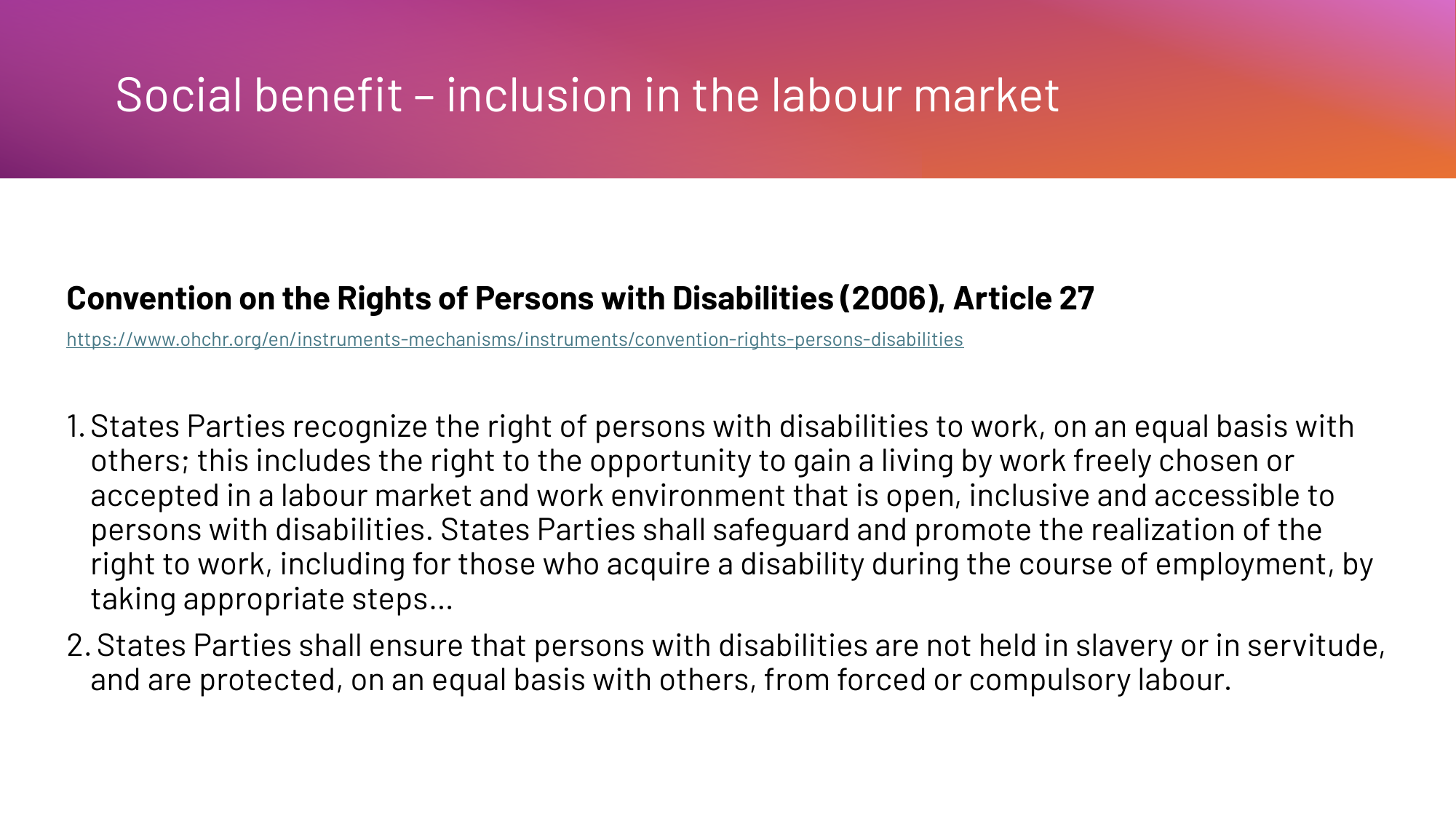

# Social benefit – inclusion in the labour market
Convention on the Rights of Persons with Disabilities (2006), Article 27
https://www.ohchr.org/en/instruments-mechanisms/instruments/convention-rights-persons-disabilities

States Parties recognize the right of persons with disabilities to work, on an equal basis with others; this includes the right to the opportunity to gain a living by work freely chosen or accepted in a labour market and work environment that is open, inclusive and accessible to persons with disabilities. States Parties shall safeguard and promote the realization of the right to work, including for those who acquire a disability during the course of employment, by taking appropriate steps…
 States Parties shall ensure that persons with disabilities are not held in slavery or in servitude, and are protected, on an equal basis with others, from forced or compulsory labour.